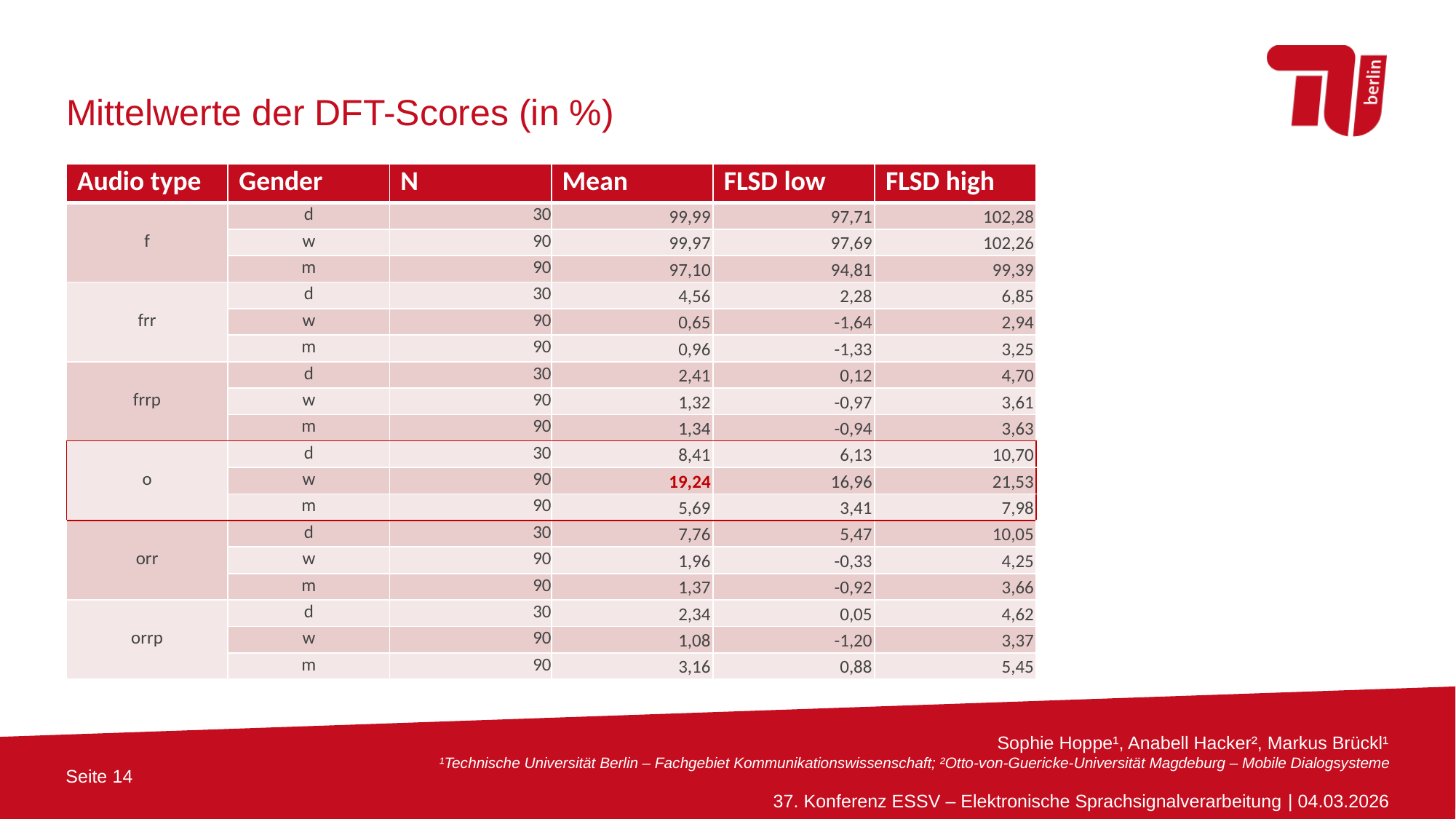

Mittelwerte der DFT-Scores (in %)
| Audio type | Gender | N | Mean | FLSD low | FLSD high |
| --- | --- | --- | --- | --- | --- |
| f | d | 30 | 99,99 | 97,71 | 102,28 |
|  | w | 90 | 99,97 | 97,69 | 102,26 |
|  | m | 90 | 97,10 | 94,81 | 99,39 |
| frr | d | 30 | 4,56 | 2,28 | 6,85 |
|  | w | 90 | 0,65 | -1,64 | 2,94 |
|  | m | 90 | 0,96 | -1,33 | 3,25 |
| frrp | d | 30 | 2,41 | 0,12 | 4,70 |
|  | w | 90 | 1,32 | -0,97 | 3,61 |
|  | m | 90 | 1,34 | -0,94 | 3,63 |
| o | d | 30 | 8,41 | 6,13 | 10,70 |
|  | w | 90 | 19,24 | 16,96 | 21,53 |
|  | m | 90 | 5,69 | 3,41 | 7,98 |
| orr | d | 30 | 7,76 | 5,47 | 10,05 |
|  | w | 90 | 1,96 | -0,33 | 4,25 |
|  | m | 90 | 1,37 | -0,92 | 3,66 |
| orrp | d | 30 | 2,34 | 0,05 | 4,62 |
|  | w | 90 | 1,08 | -1,20 | 3,37 |
|  | m | 90 | 3,16 | 0,88 | 5,45 |